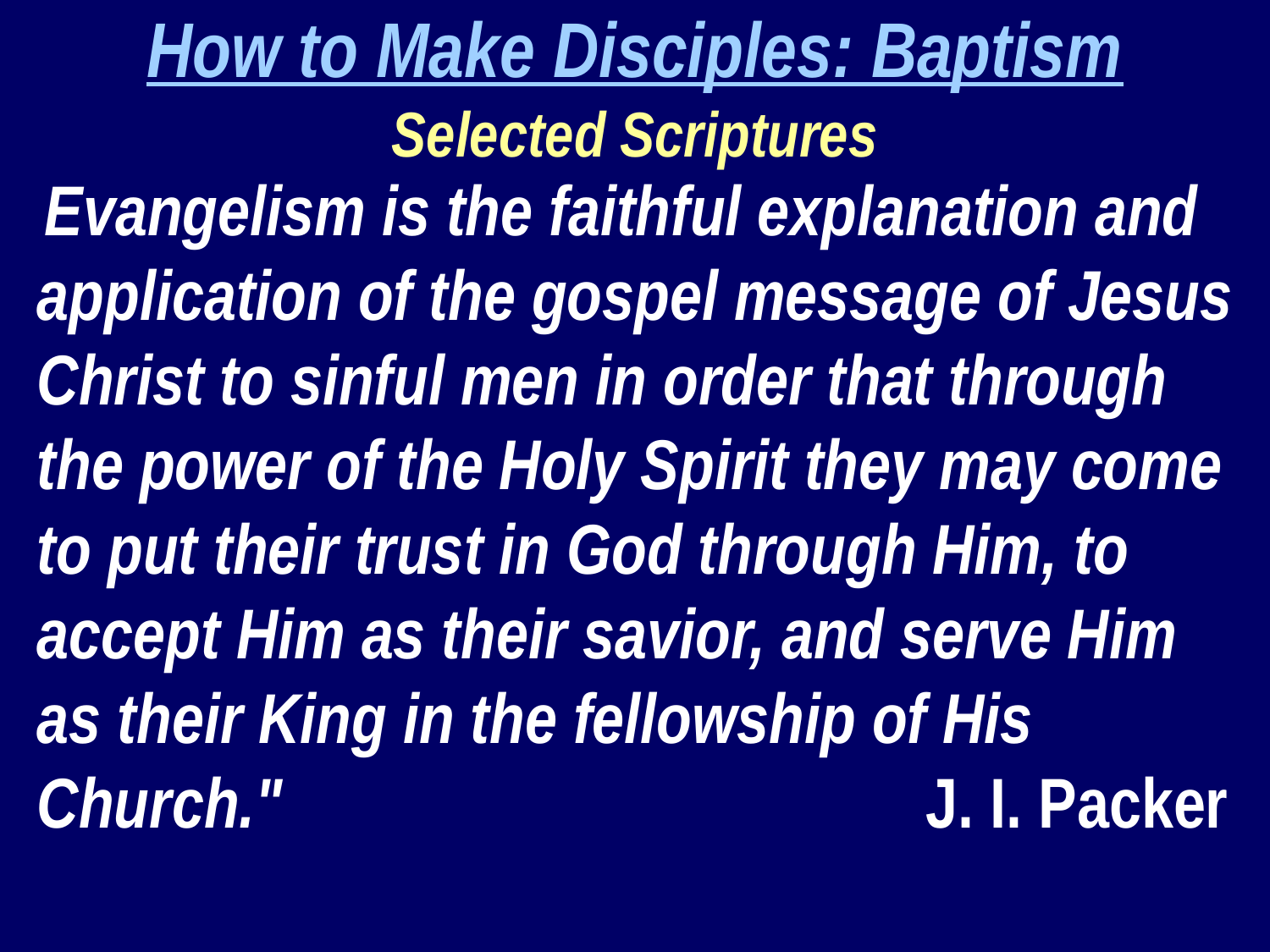

How to Make Disciples: Baptism
Selected Scriptures
  Evangelism is the faithful explanation and application of the gospel message of Jesus Christ to sinful men in order that through the power of the Holy Spirit they may come to put their trust in God through Him, to accept Him as their savior, and serve Him as their King in the fellowship of His Church." 					J. I. Packer